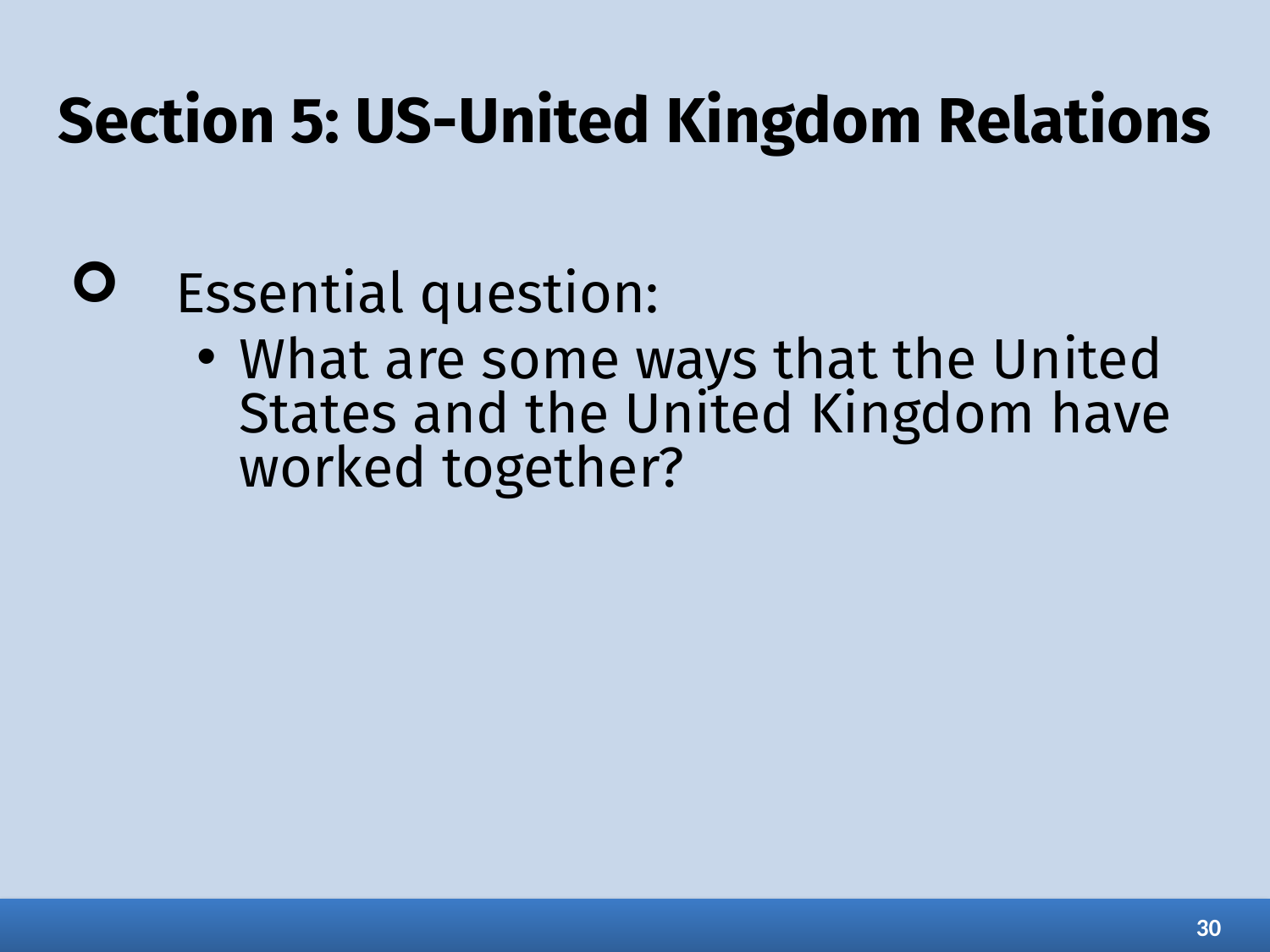

# Section 5: US-United Kingdom Relations
Essential question:
What are some ways that the United States and the United Kingdom have worked together?
30